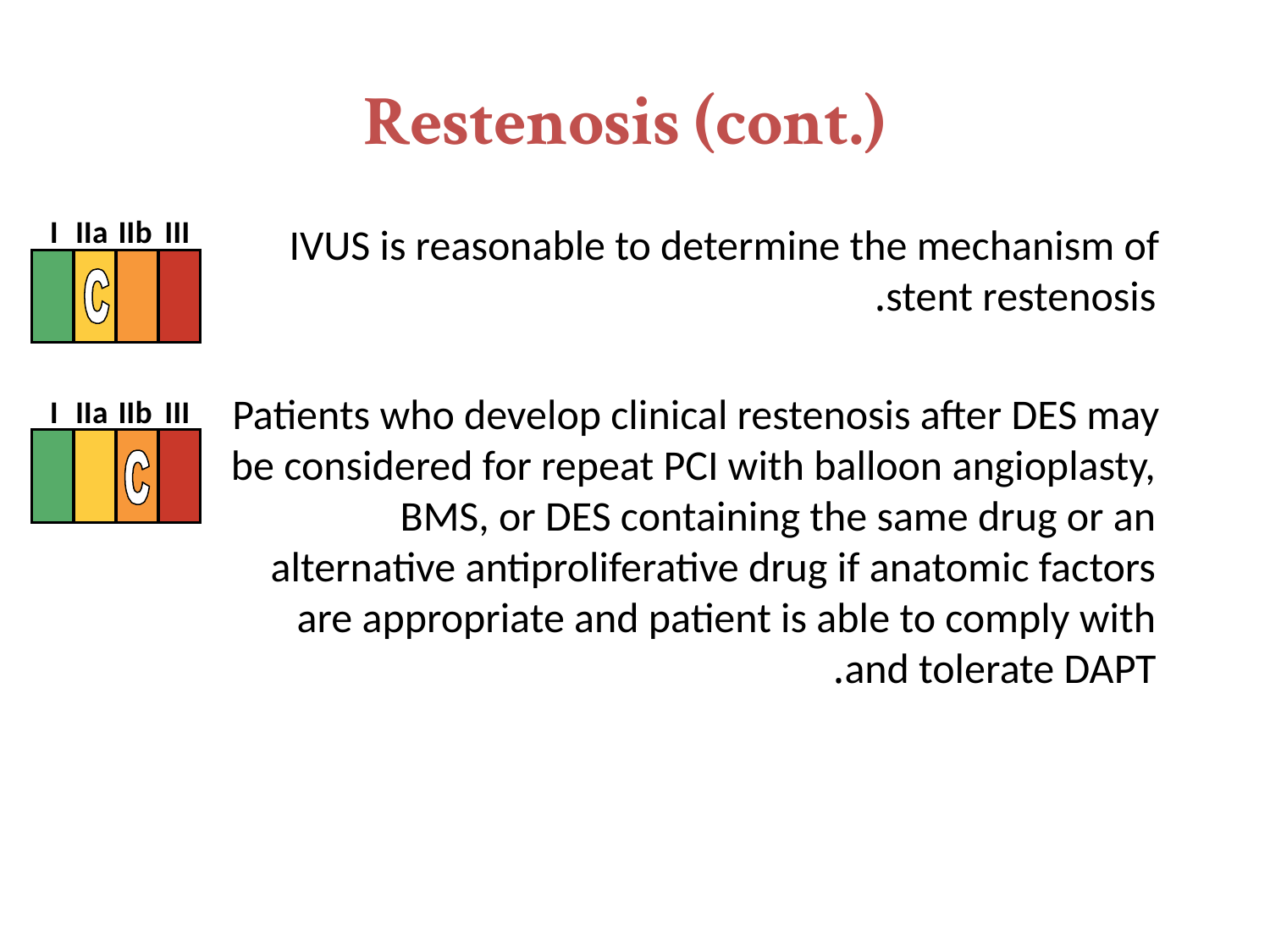

Restenosis (cont.)
I
IIa
IIb
III

    IVUS is reasonable to determine the mechanism of stent restenosis.

    Patients who develop clinical restenosis after DES may be considered for repeat PCI with balloon angioplasty, BMS, or DES containing the same drug or an alternative antiproliferative drug if anatomic factors are appropriate and patient is able to comply with and tolerate DAPT.

I
IIa
IIb
III